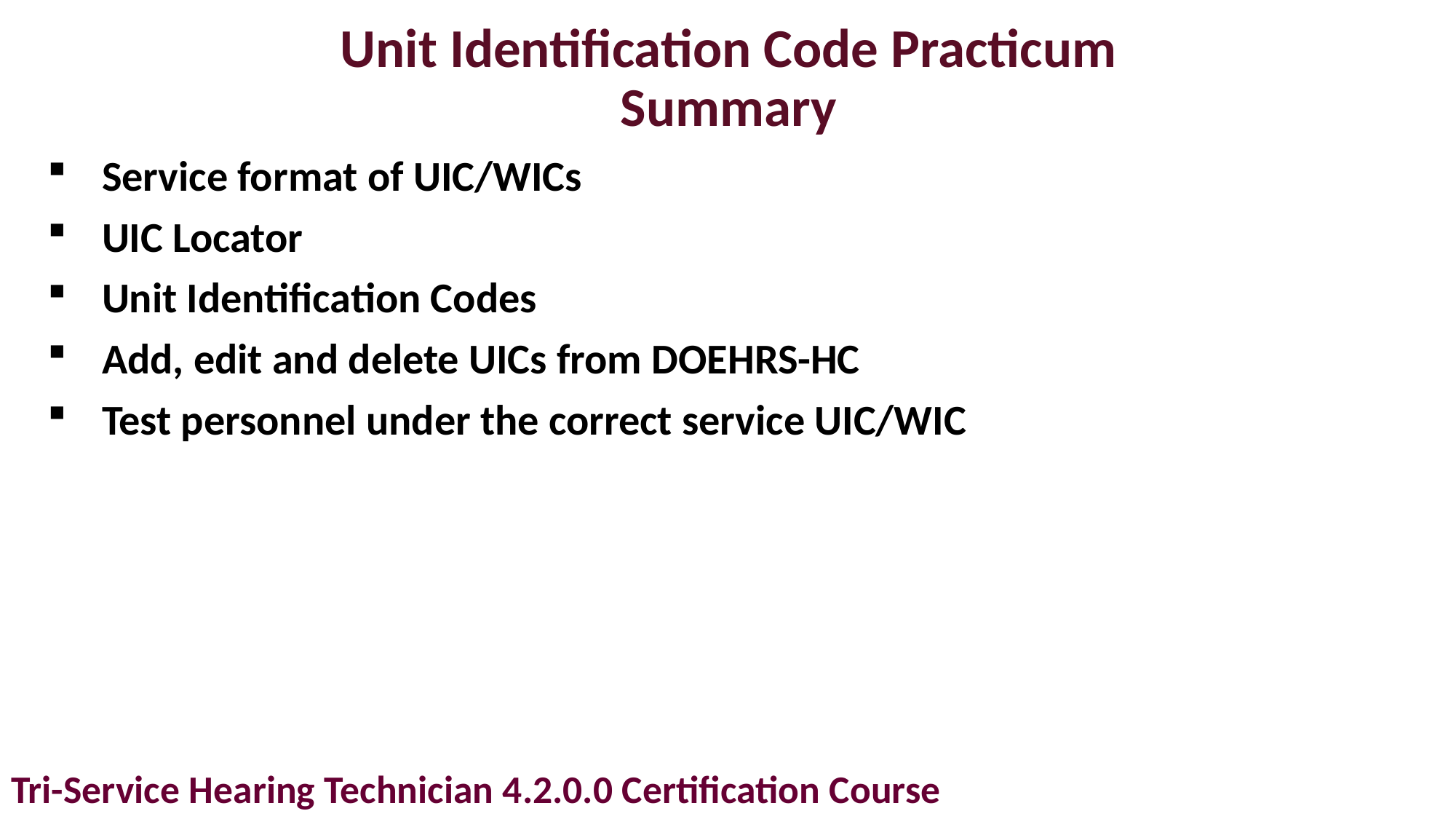

# Unit Identification Code Practicum Summary
Service format of UIC/WICs
UIC Locator
Unit Identification Codes
Add, edit and delete UICs from DOEHRS-HC
Test personnel under the correct service UIC/WIC
Tri-Service Hearing Technician 4.2.0.0 Certification Course